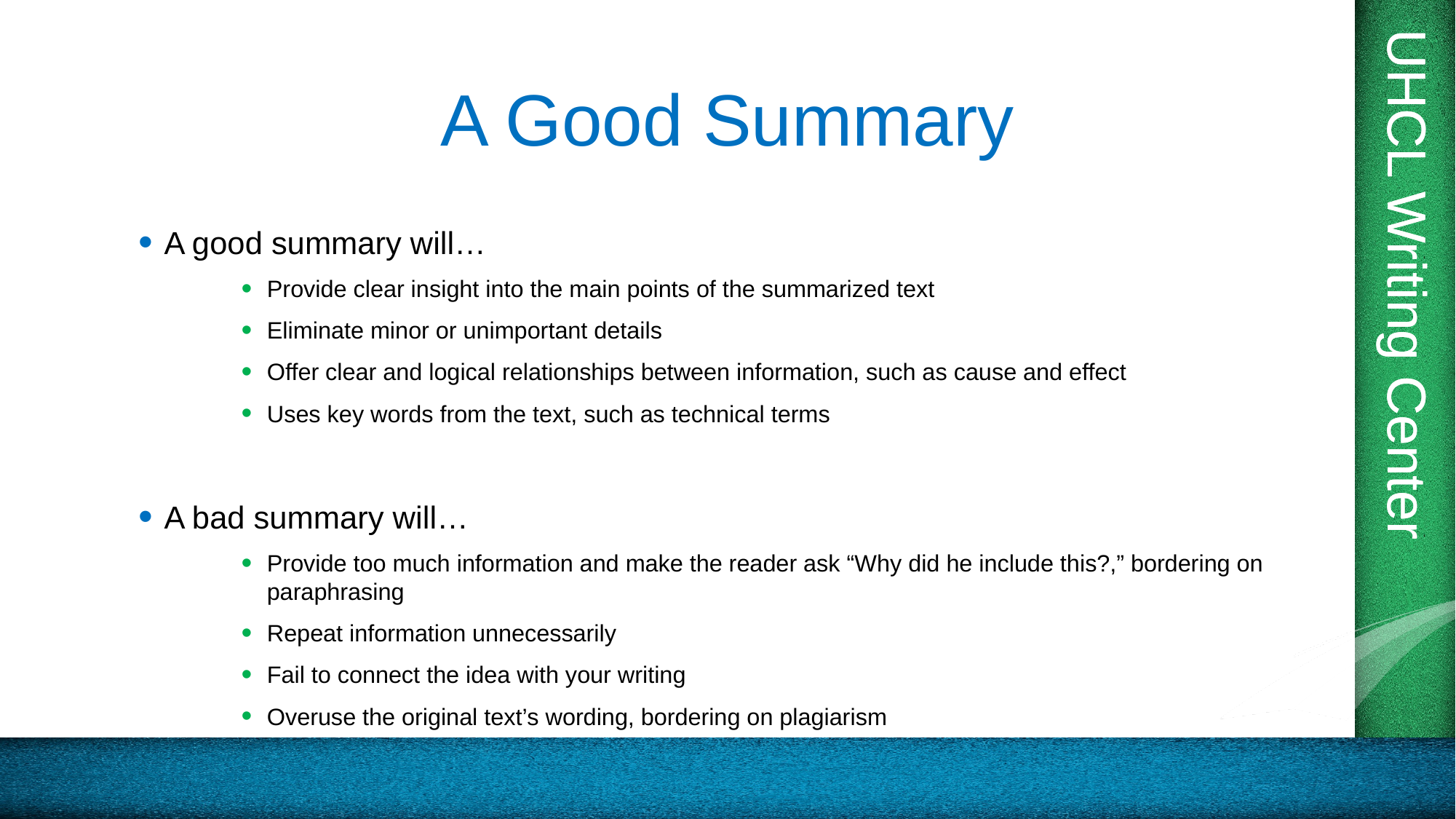

# A Good Summary
A good summary will…
Provide clear insight into the main points of the summarized text
Eliminate minor or unimportant details
Offer clear and logical relationships between information, such as cause and effect
Uses key words from the text, such as technical terms

A bad summary will…
Provide too much information and make the reader ask “Why did he include this?,” bordering on paraphrasing
Repeat information unnecessarily
Fail to connect the idea with your writing
Overuse the original text’s wording, bordering on plagiarism